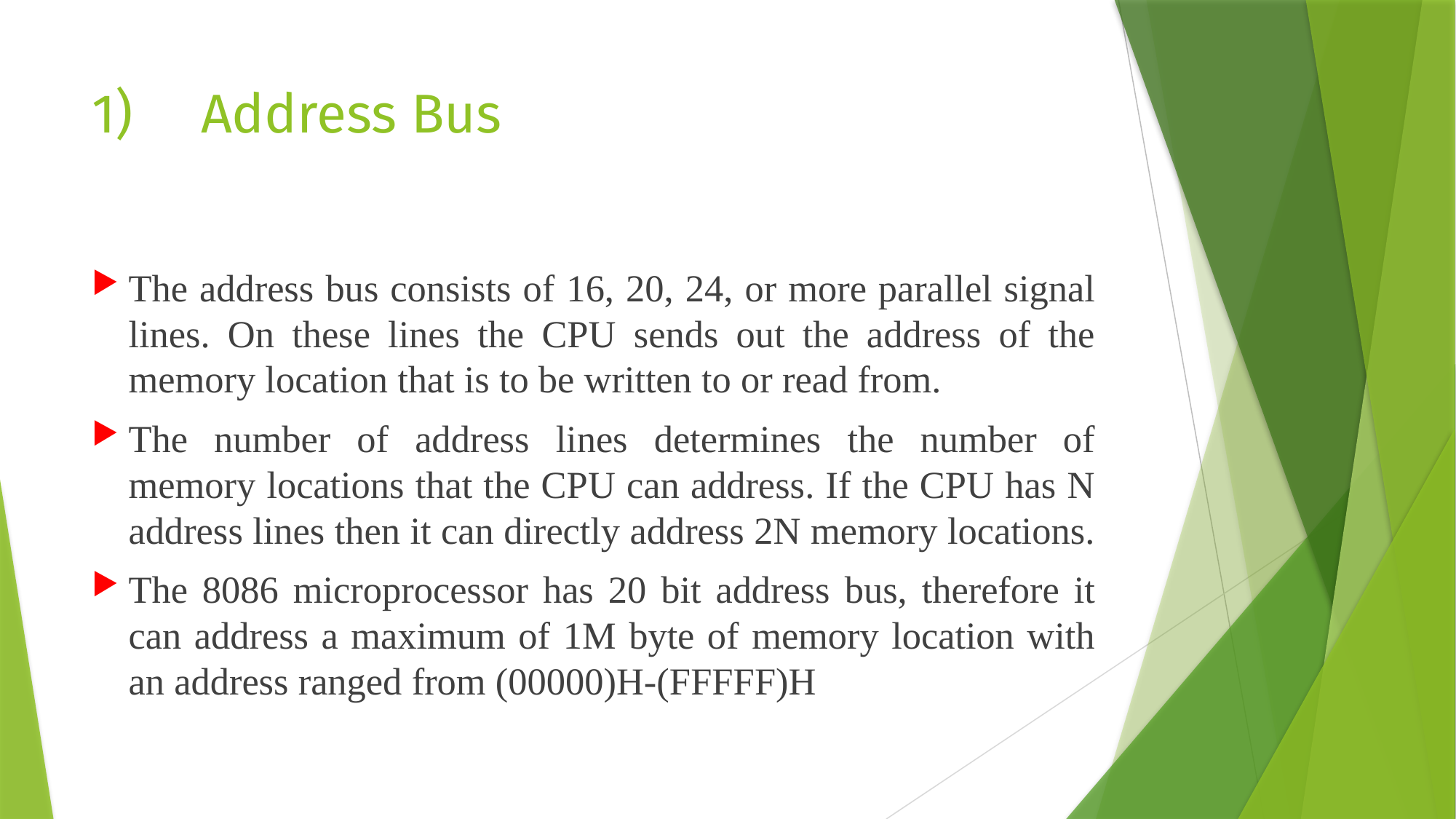

# Address Bus
The address bus consists of 16, 20, 24, or more parallel signal lines. On these lines the CPU sends out the address of the memory location that is to be written to or read from.
The number of address lines determines the number of memory locations that the CPU can address. If the CPU has N address lines then it can directly address 2N memory locations.
The 8086 microprocessor has 20 bit address bus, therefore it can address a maximum of 1M byte of memory location with an address ranged from (00000)H-(FFFFF)H